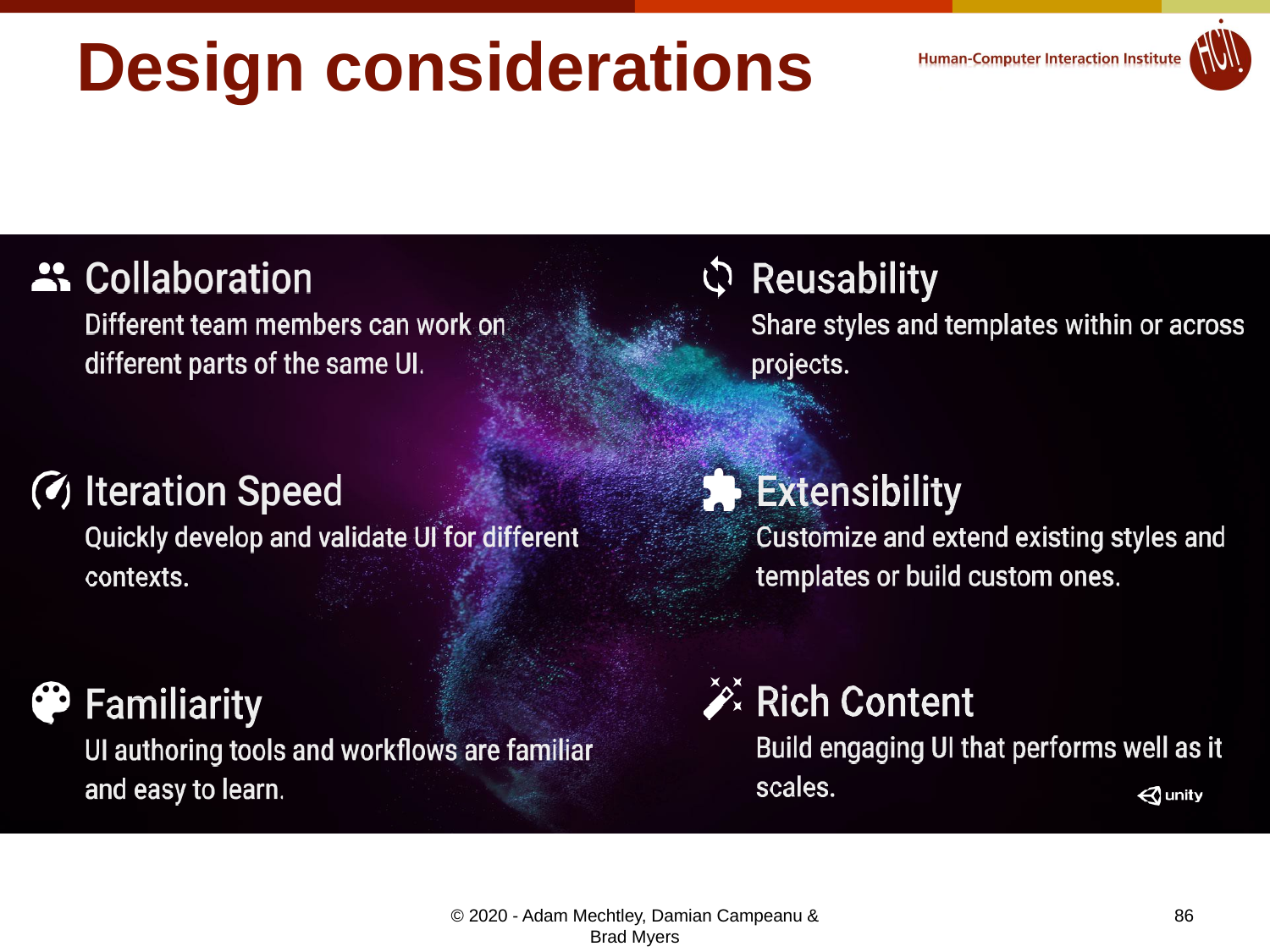

# Design considerations

© 2020 - Adam Mechtley, Damian Campeanu & Brad Myers
86